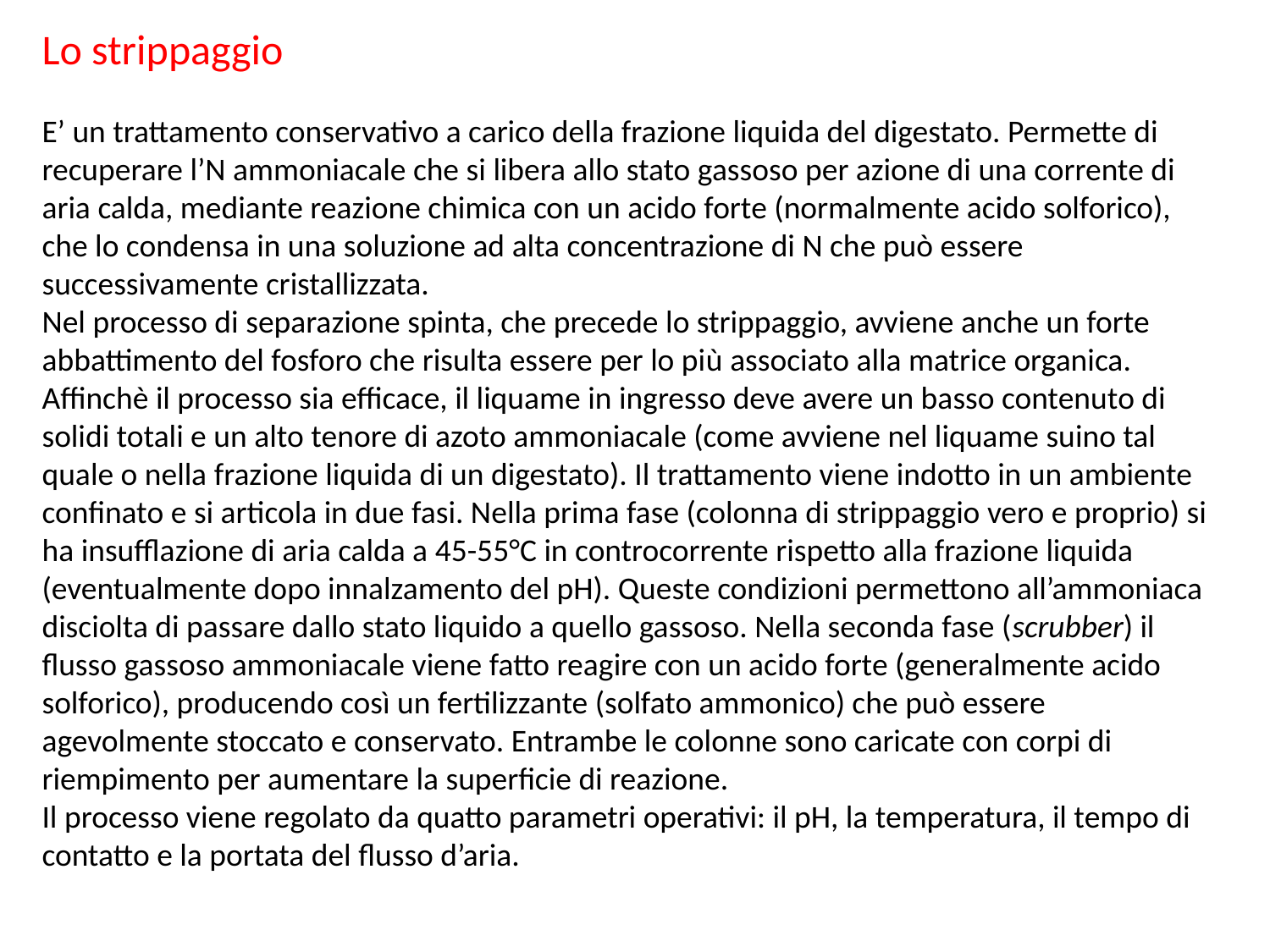

Lo strippaggio

E’ un trattamento conservativo a carico della frazione liquida del digestato. Permette di recuperare l’N ammoniacale che si libera allo stato gassoso per azione di una corrente di aria calda, mediante reazione chimica con un acido forte (normalmente acido solforico), che lo condensa in una soluzione ad alta concentrazione di N che può essere successivamente cristallizzata.
Nel processo di separazione spinta, che precede lo strippaggio, avviene anche un forte abbattimento del fosforo che risulta essere per lo più associato alla matrice organica. Affinchè il processo sia efficace, il liquame in ingresso deve avere un basso contenuto di solidi totali e un alto tenore di azoto ammoniacale (come avviene nel liquame suino tal quale o nella frazione liquida di un digestato). Il trattamento viene indotto in un ambiente confinato e si articola in due fasi. Nella prima fase (colonna di strippaggio vero e proprio) si ha insufflazione di aria calda a 45-55°C in controcorrente rispetto alla frazione liquida (eventualmente dopo innalzamento del pH). Queste condizioni permettono all’ammoniaca disciolta di passare dallo stato liquido a quello gassoso. Nella seconda fase (scrubber) il flusso gassoso ammoniacale viene fatto reagire con un acido forte (generalmente acido solforico), producendo così un fertilizzante (solfato ammonico) che può essere agevolmente stoccato e conservato. Entrambe le colonne sono caricate con corpi di riempimento per aumentare la superficie di reazione.
Il processo viene regolato da quatto parametri operativi: il pH, la temperatura, il tempo di contatto e la portata del flusso d’aria.